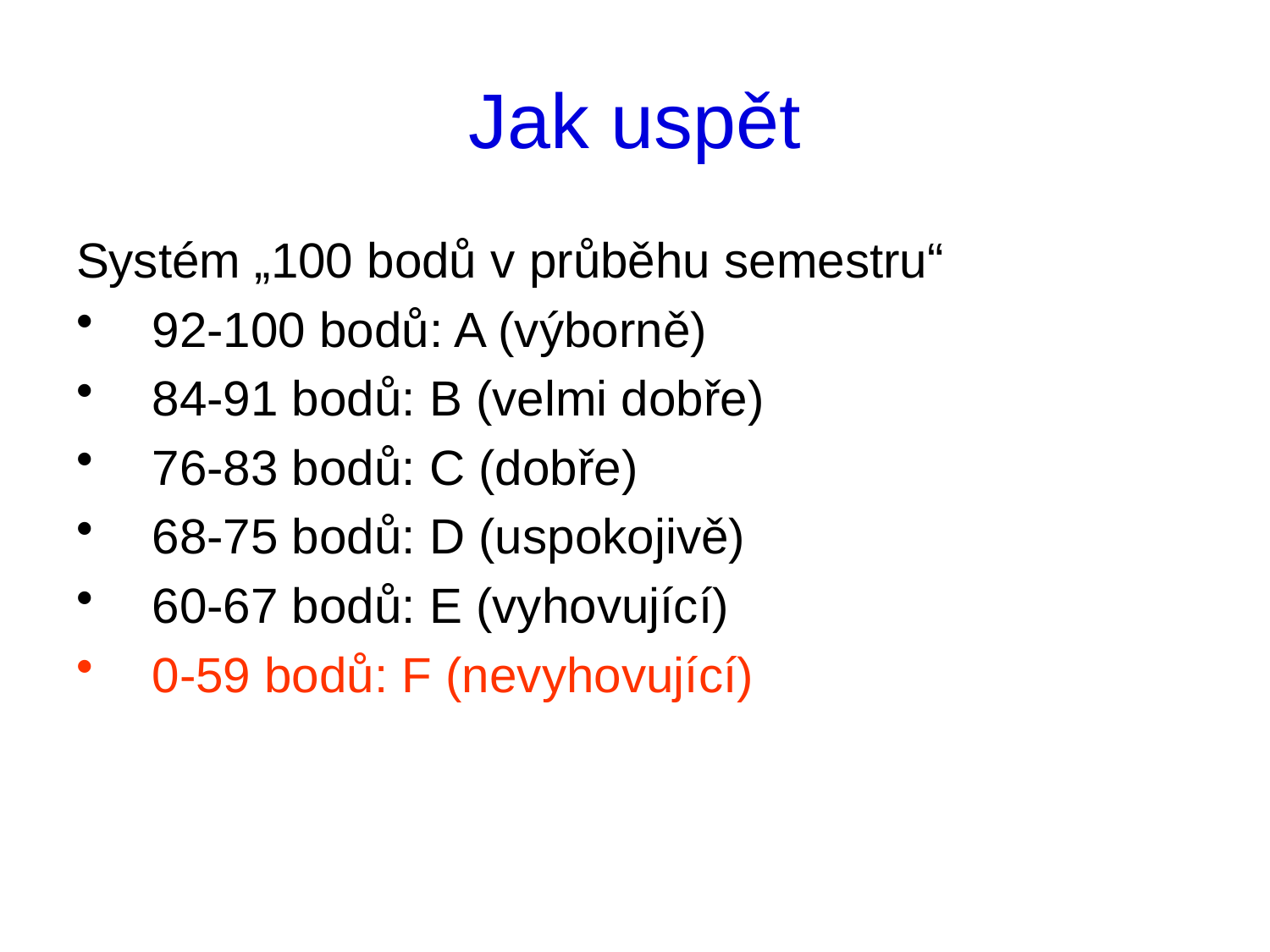

# Jak uspět
Systém „100 bodů v průběhu semestru“
92-100 bodů: A (výborně)
84-91 bodů: B (velmi dobře)
76-83 bodů: C (dobře)
68-75 bodů: D (uspokojivě)
60-67 bodů: E (vyhovující)
0-59 bodů: F (nevyhovující)